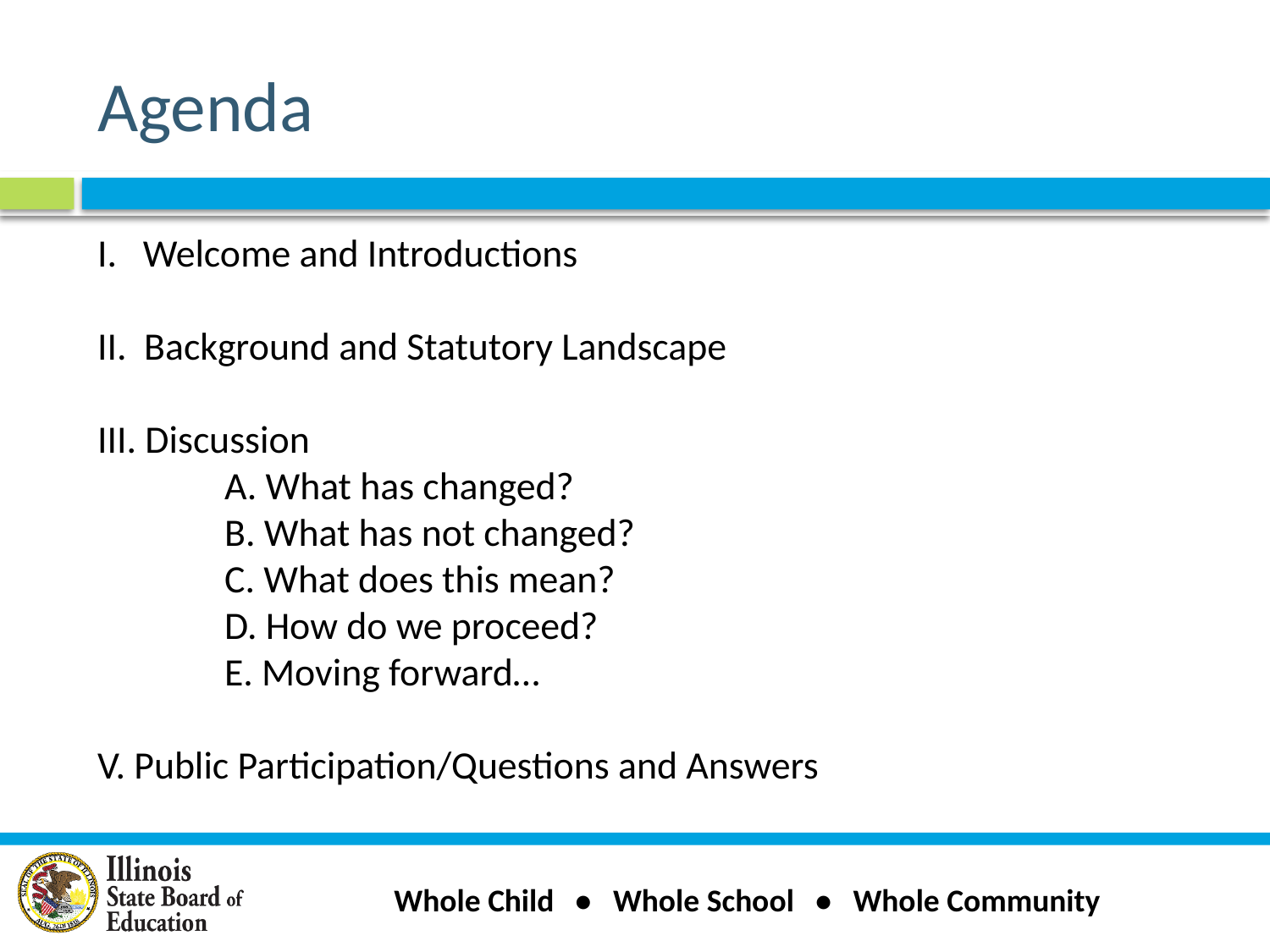

# Agenda
I.   Welcome and Introductions

II.  Background and Statutory Landscape

III. Discussion
	A. What has changed?
	B. What has not changed?
	C. What does this mean?
	D. How do we proceed?
	E. Moving forward…

V. Public Participation/Questions and Answers
Whole Child   •   Whole School   •   Whole Community